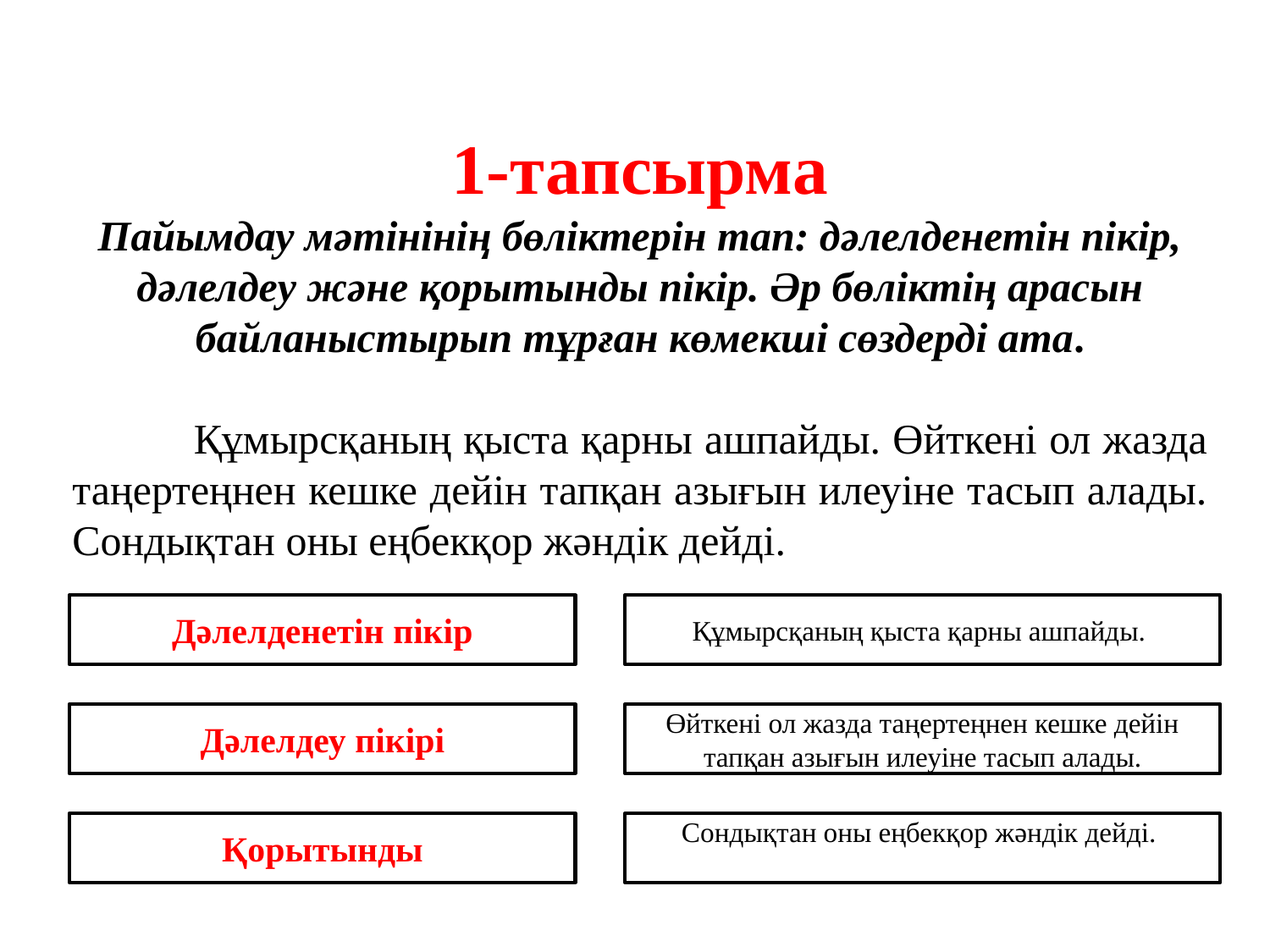

1-тапсырма
Пайымдау мәтінінің бөліктерін тап: дәлелденетін пікір, дәлелдеу және қорытынды пікір. Әр бөліктің арасын байланыстырып тұрған көмекші сөздерді ата.

          Құмырсқаның қыста қарны ашпайды. Өйткені ол жазда таңертеңнен кешке дейін тапқан азығын илеуіне тасып алады. Сондықтан оны еңбекқор жәндік дейді.
Дәлелденетін пікір
Құмырсқаның қыста қарны ашпайды.
Дәлелдеу пікірі
Өйткені ол жазда таңертеңнен кешке дейін тапқан азығын илеуіне тасып алады.
Қорытынды
Сондықтан оны еңбекқор жәндік дейді.